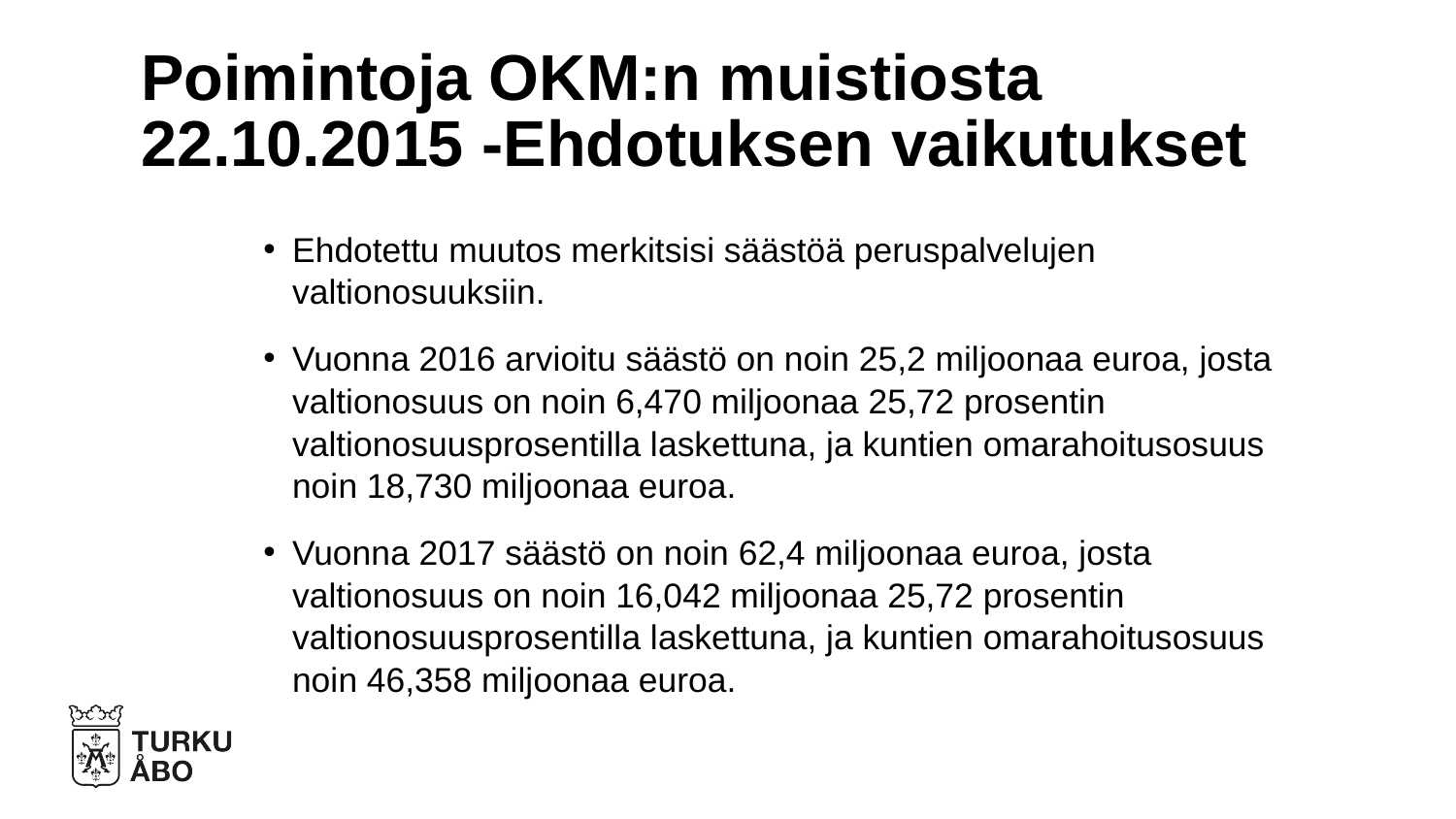

# Poimintoja OKM:n muistiosta 22.10.2015 -Ehdotuksen vaikutukset
Ehdotettu muutos merkitsisi säästöä peruspalvelujen valtionosuuksiin.
Vuonna 2016 arvioitu säästö on noin 25,2 miljoonaa euroa, josta valtionosuus on noin 6,470 miljoonaa 25,72 prosentin valtionosuusprosentilla laskettuna, ja kuntien omarahoitusosuus noin 18,730 miljoonaa euroa.
Vuonna 2017 säästö on noin 62,4 miljoonaa euroa, josta valtionosuus on noin 16,042 miljoonaa 25,72 prosentin valtionosuusprosentilla laskettuna, ja kuntien omarahoitusosuus noin 46,358 miljoonaa euroa.